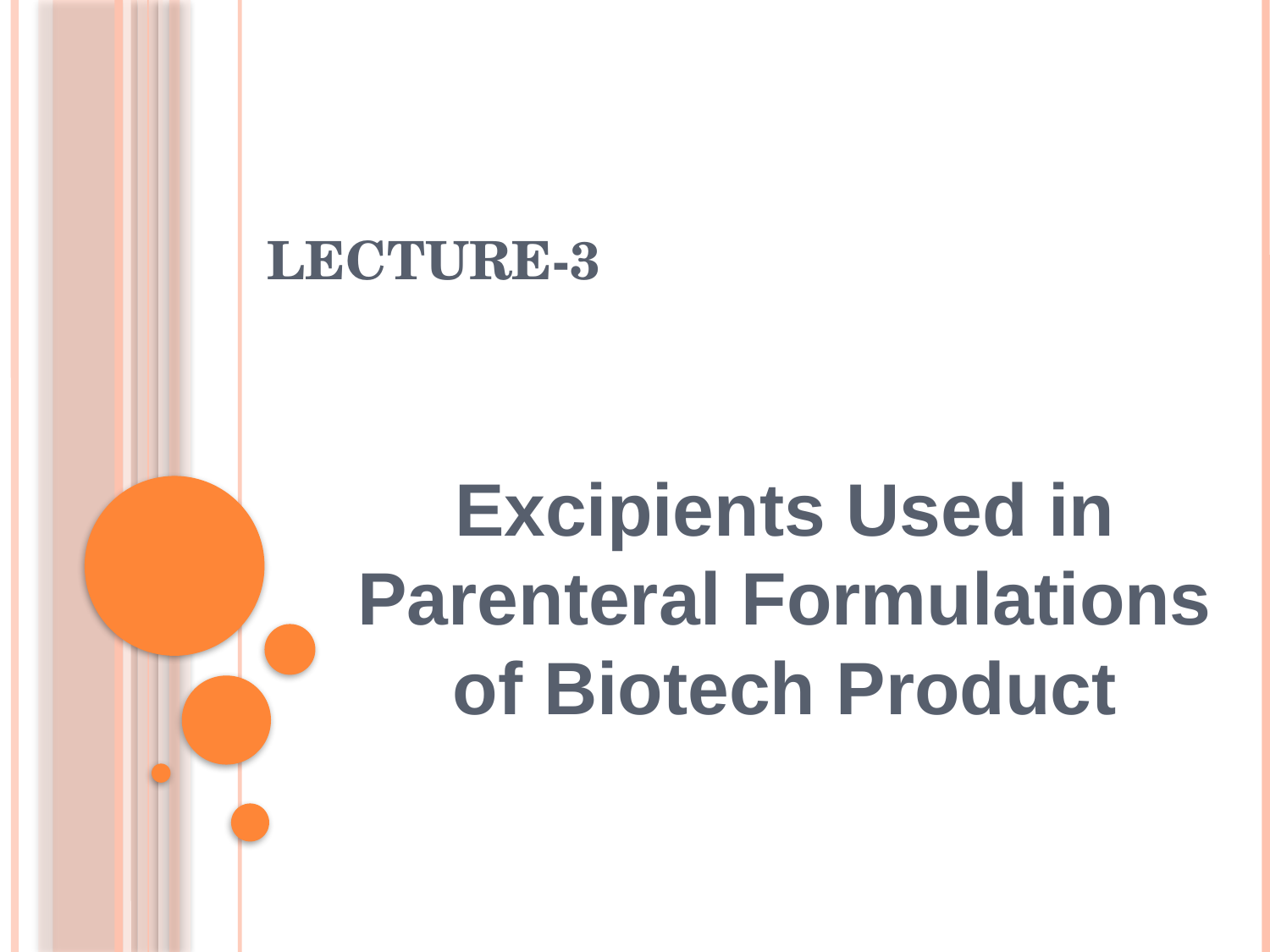

# Lecture-3
Excipients Used in Parenteral Formulations of Biotech Product